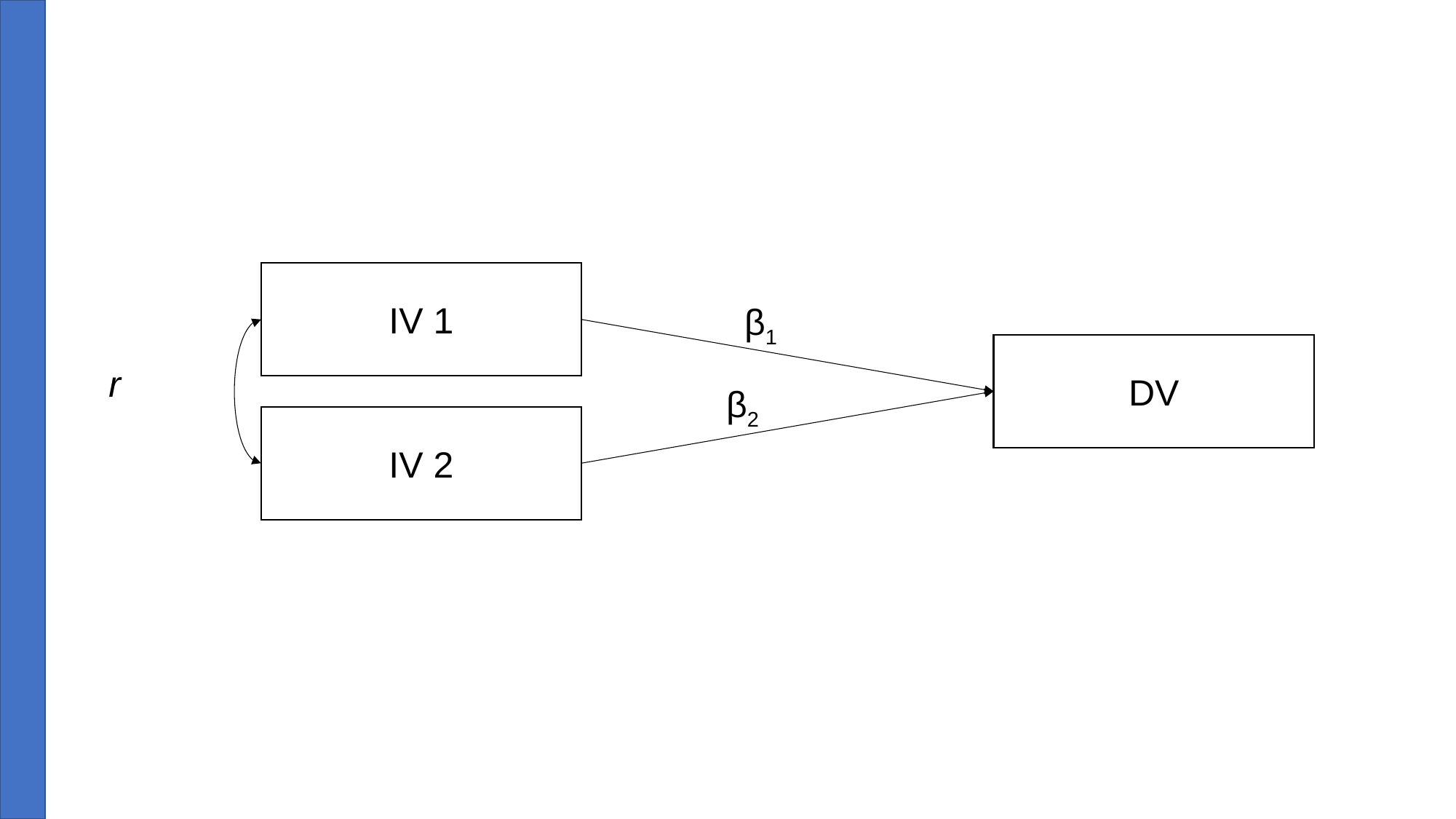

IV 1
β1
DV
r
β2
IV 2